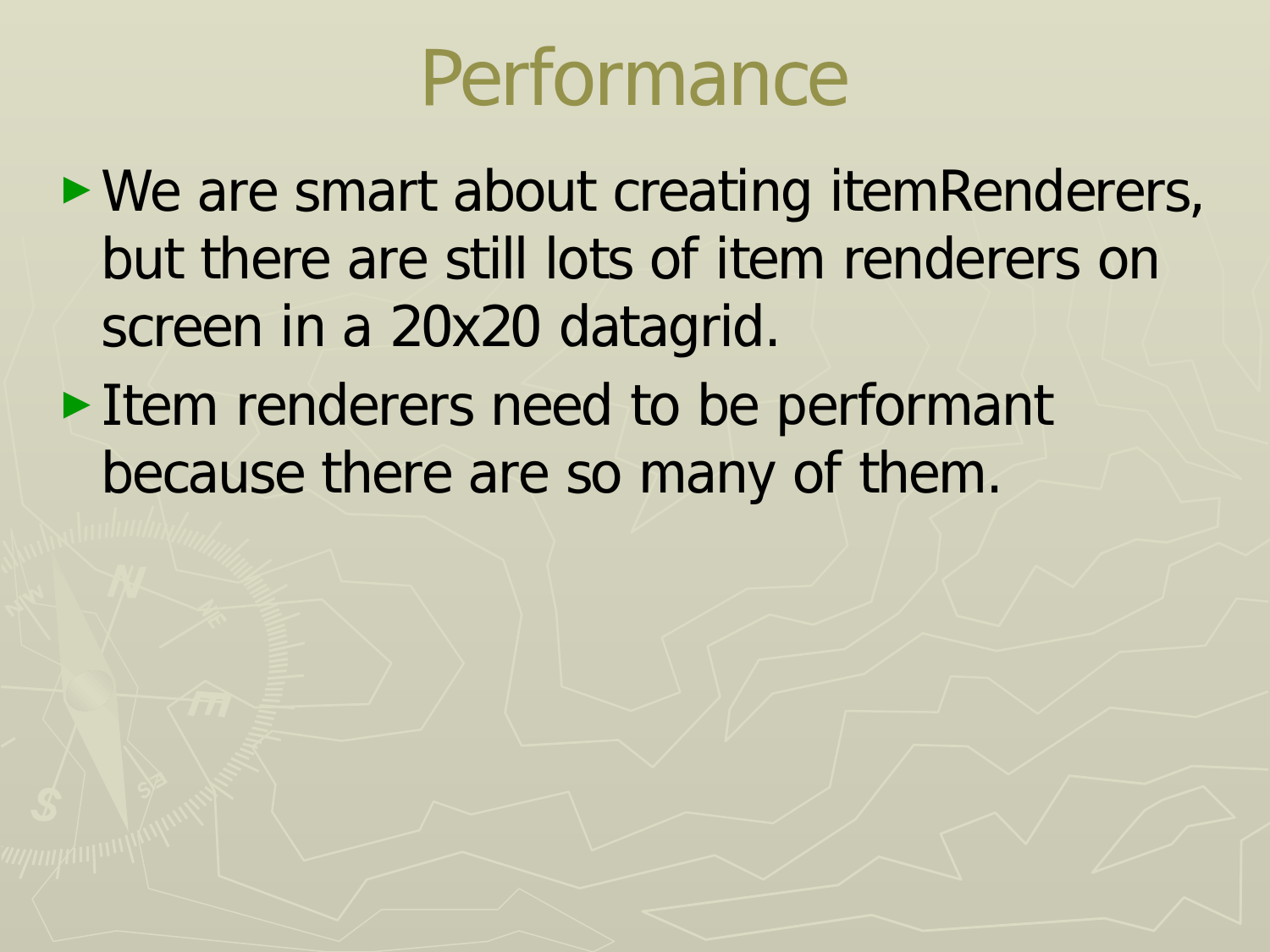

# Performance
We are smart about creating itemRenderers, but there are still lots of item renderers on screen in a 20x20 datagrid.
Item renderers need to be performant because there are so many of them.